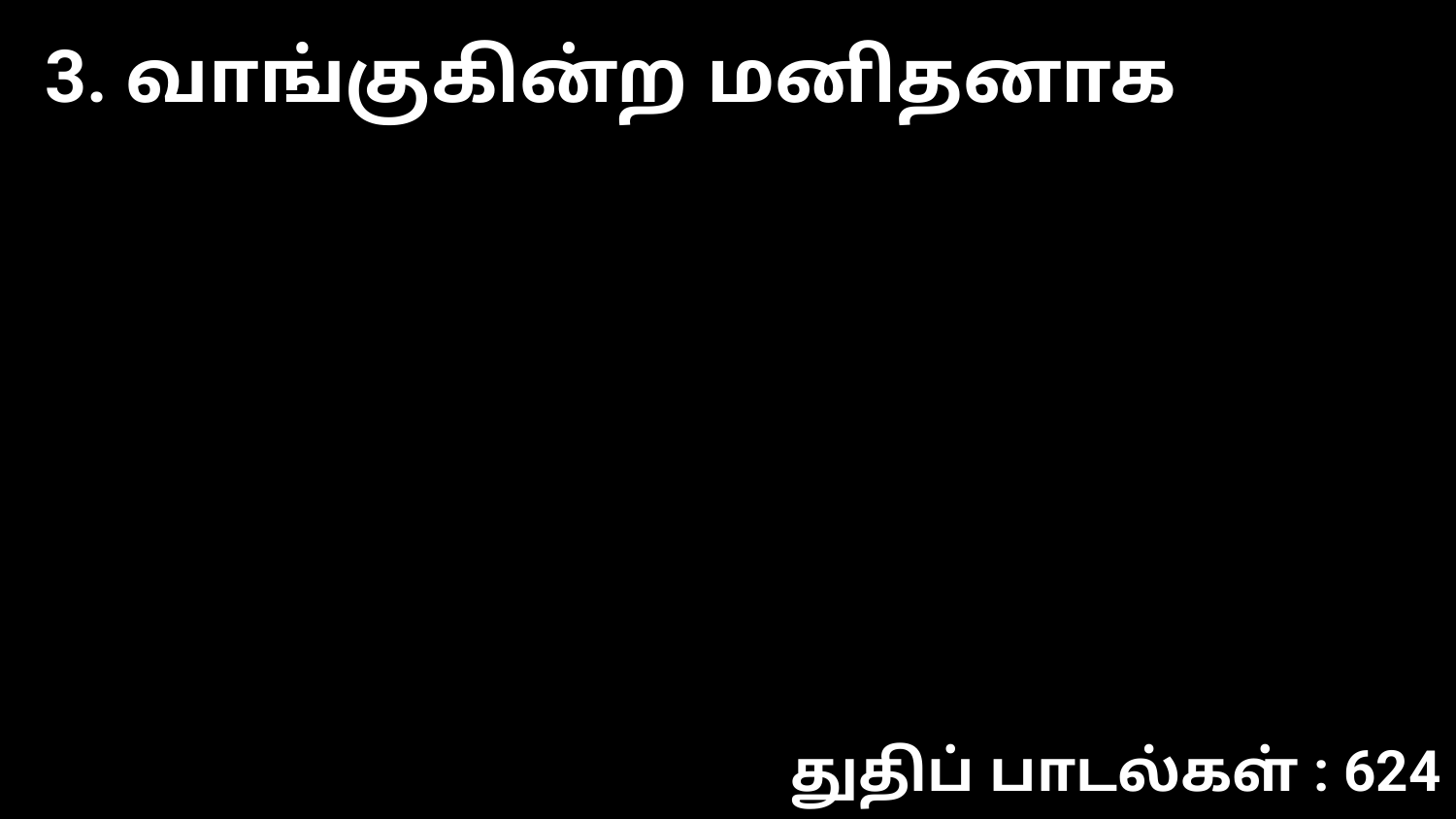

3. வாங்குகின்ற மனிதனாக
துதிப் பாடல்கள் : 624